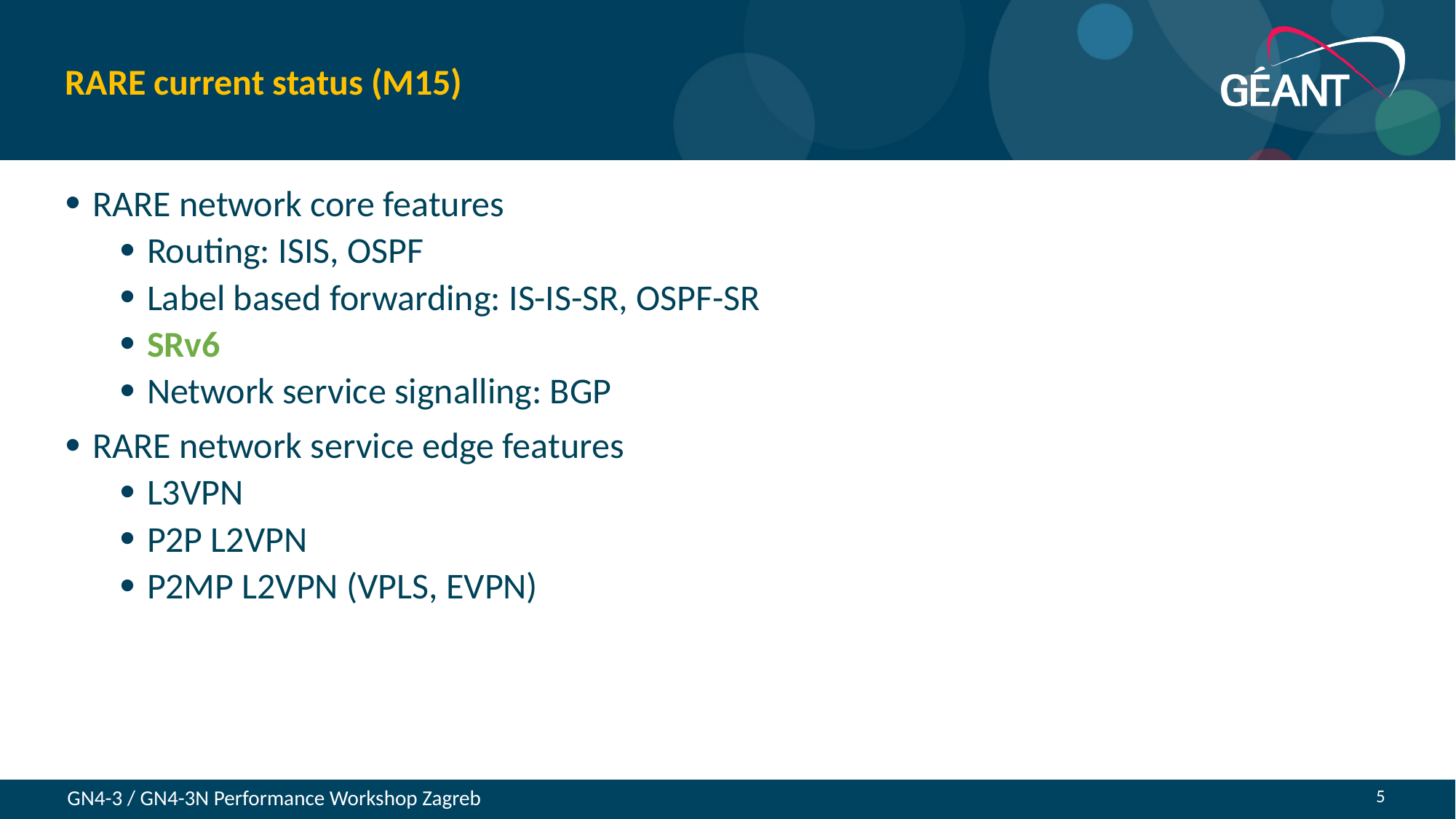

# RARE current status (M15)
RARE network core features
Routing: ISIS, OSPF
Label based forwarding: IS-IS-SR, OSPF-SR
SRv6
Network service signalling: BGP
RARE network service edge features
L3VPN
P2P L2VPN
P2MP L2VPN (VPLS, EVPN)
5